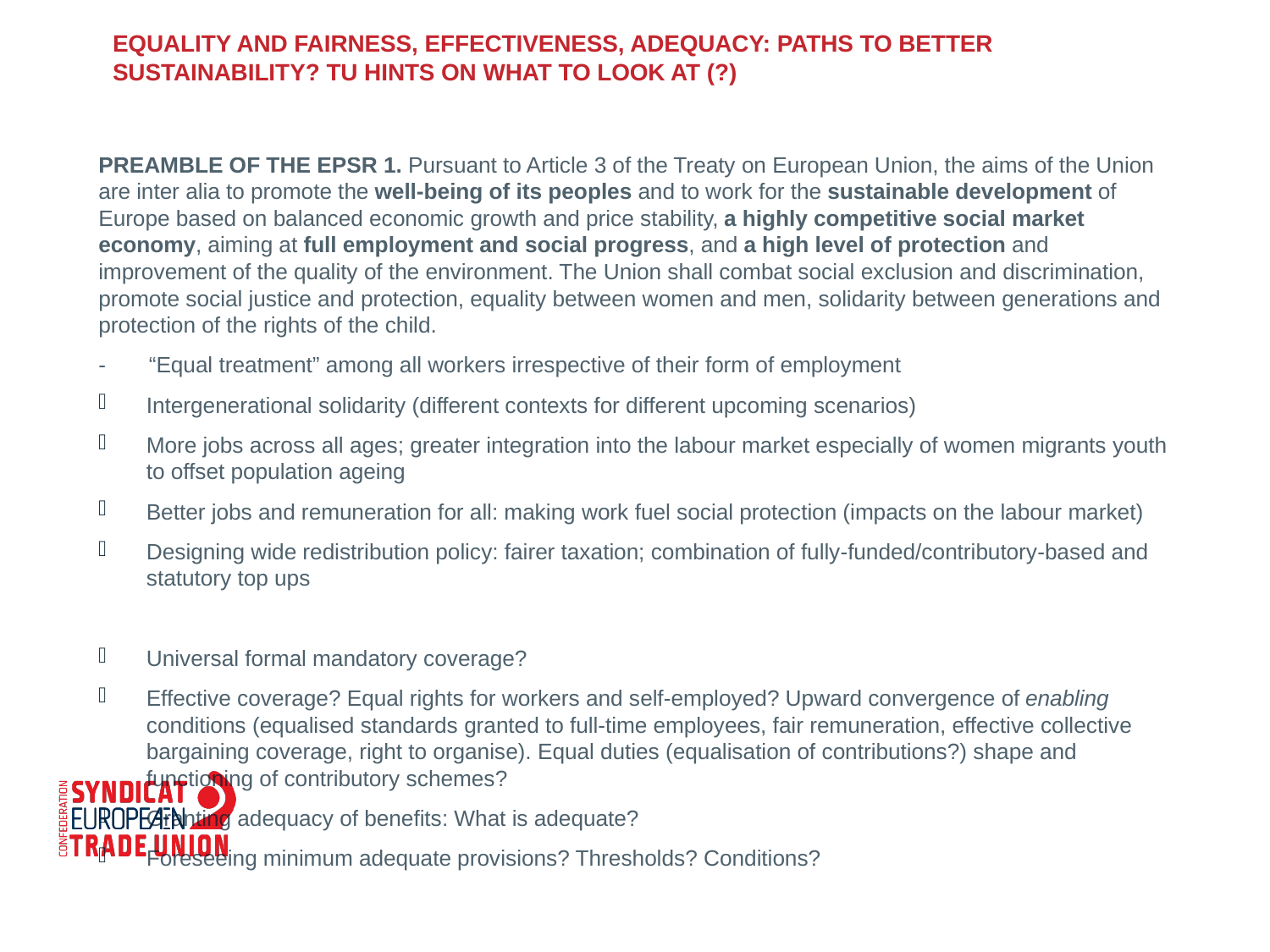

# Equality and fairness, effectiveness, adequacy: paths to better sustainability? TU hints on what to look at (?)
PREAMBLE OF THE EPSR 1. Pursuant to Article 3 of the Treaty on European Union, the aims of the Union are inter alia to promote the well-being of its peoples and to work for the sustainable development of Europe based on balanced economic growth and price stability, a highly competitive social market economy, aiming at full employment and social progress, and a high level of protection and improvement of the quality of the environment. The Union shall combat social exclusion and discrimination, promote social justice and protection, equality between women and men, solidarity between generations and protection of the rights of the child.
-       “Equal treatment” among all workers irrespective of their form of employment
Intergenerational solidarity (different contexts for different upcoming scenarios)
More jobs across all ages; greater integration into the labour market especially of women migrants youth to offset population ageing
Better jobs and remuneration for all: making work fuel social protection (impacts on the labour market)
Designing wide redistribution policy: fairer taxation; combination of fully-funded/contributory-based and statutory top ups

Universal formal mandatory coverage?
Effective coverage? Equal rights for workers and self-employed? Upward convergence of enabling conditions (equalised standards granted to full-time employees, fair remuneration, effective collective bargaining coverage, right to organise). Equal duties (equalisation of contributions?) shape and functioning of contributory schemes?
Granting adequacy of benefits: What is adequate?
Foreseeing minimum adequate provisions? Thresholds? Conditions?